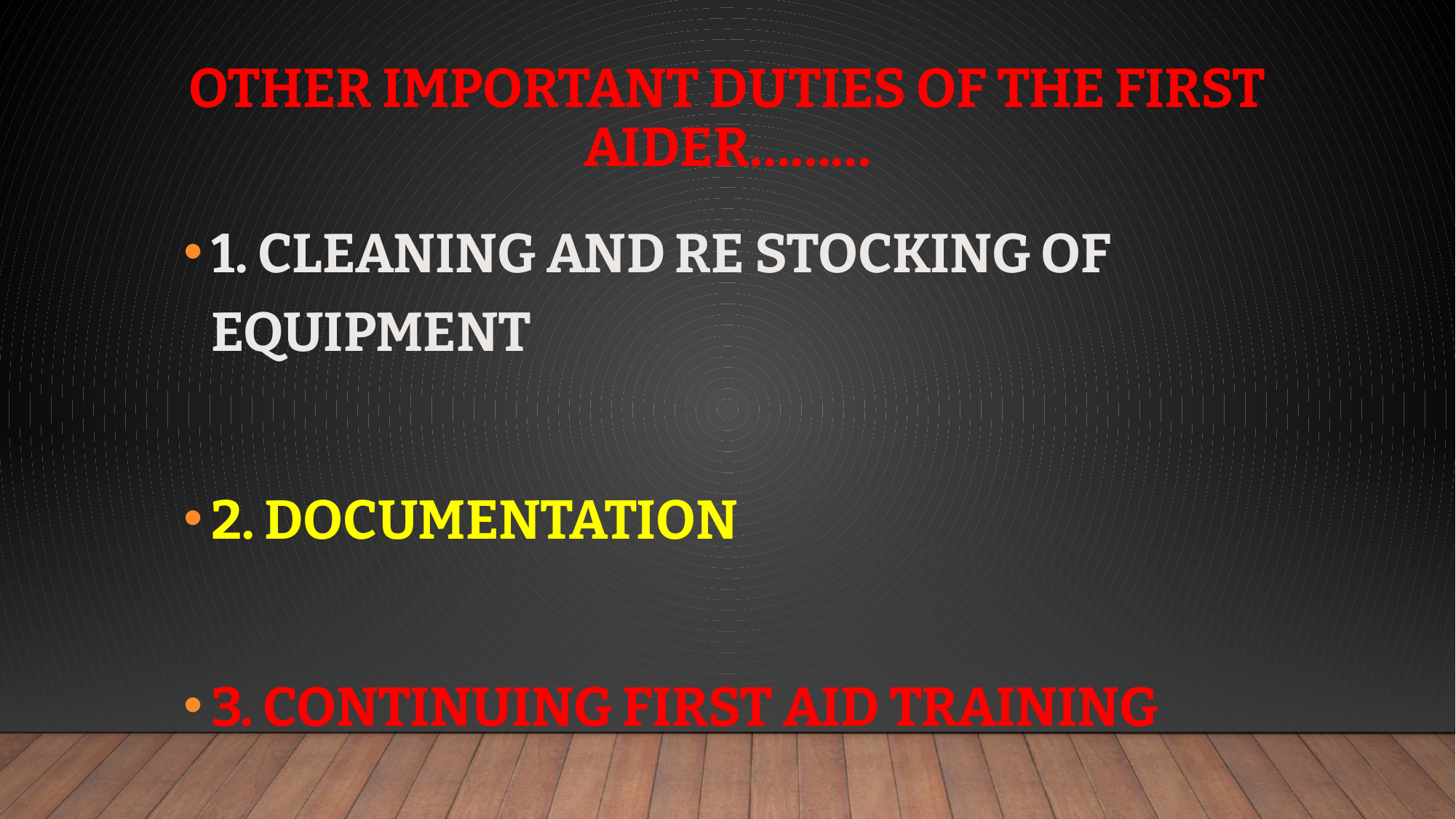

# OTHER IMPORTANT DUTIES OF THE FIRST AIDER………
1. CLEANING AND RE STOCKING OF EQUIPMENT

2. DOCUMENTATION

3. CONTINUING FIRST AID TRAINING